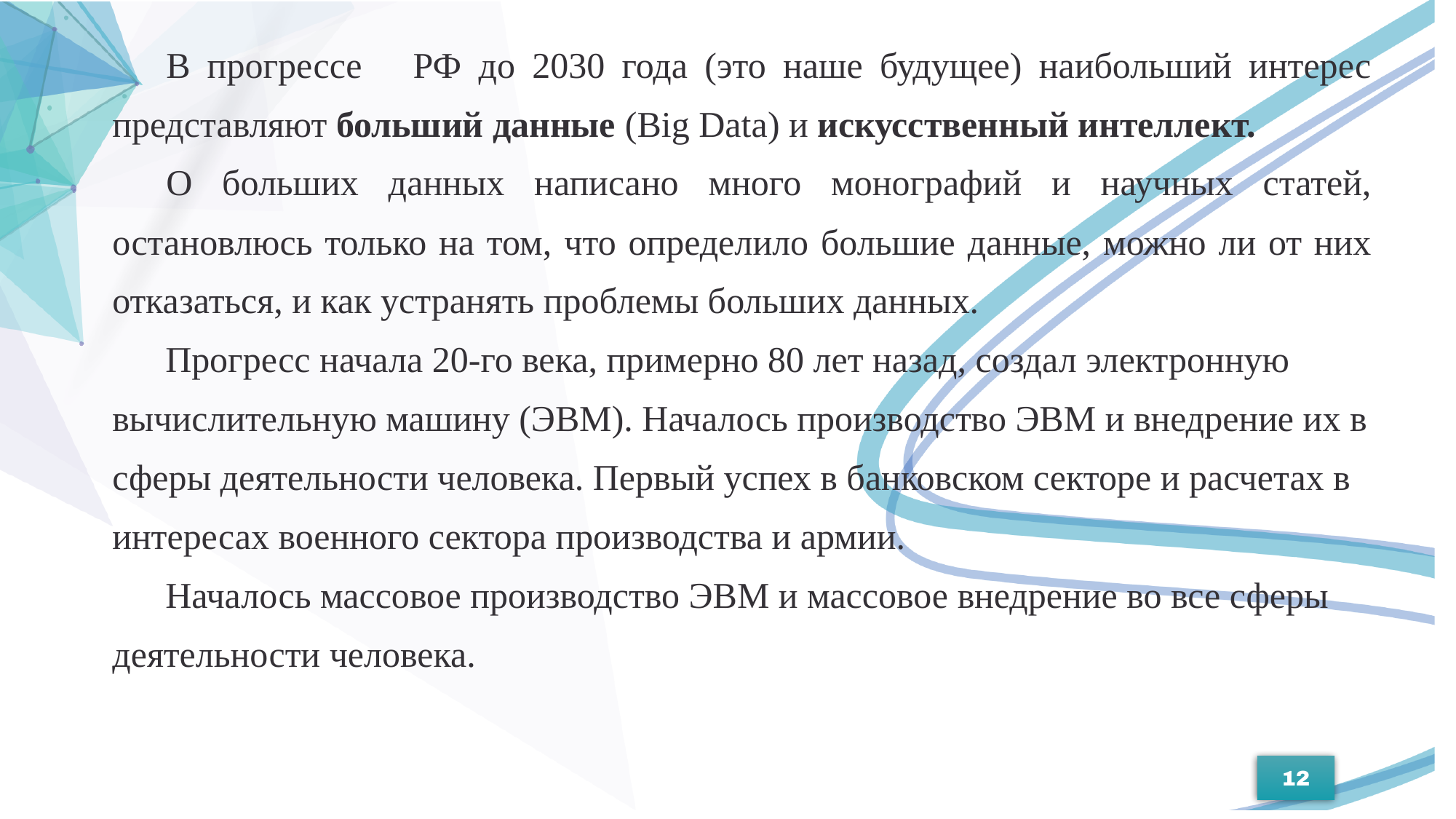

В прогрессе   РФ до 2030 года (это наше будущее) наибольший интерес представляют больший данные (Big Data) и искусственный интеллект.
О больших данных написано много монографий и научных статей, остановлюсь только на том, что определило большие данные, можно ли от них отказаться, и как устранять проблемы больших данных.
Прогресс начала 20-го века, примерно 80 лет назад, создал электронную вычислительную машину (ЭВМ). Началось производство ЭВМ и внедрение их в сферы деятельности человека. Первый успех в банковском секторе и расчетах в интересах военного сектора производства и армии.
Началось массовое производство ЭВМ и массовое внедрение во все сферы деятельности человека.
12